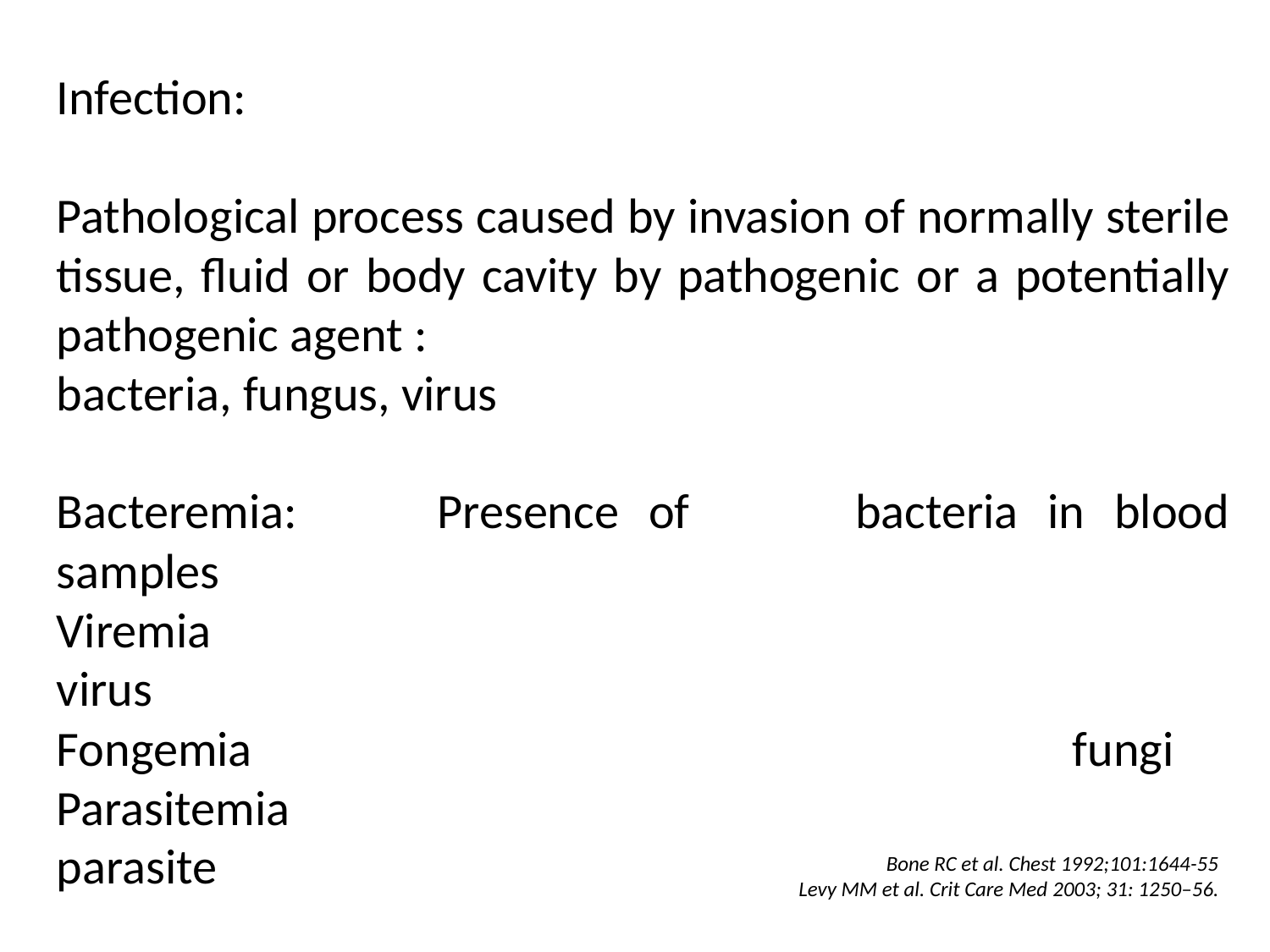

Infection:

Pathological process caused by invasion of normally sterile tissue, fluid or body cavity by pathogenic or a potentially pathogenic agent :
bacteria, fungus, virus

Bacteremia:		Presence of 		bacteria in blood samples
Viremia 								virus
Fongemia 			 				fungi
Parasitemia 			 				parasite
Bone RC et al. Chest 1992;101:1644-55
Levy MM et al. Crit Care Med 2003; 31: 1250–56.